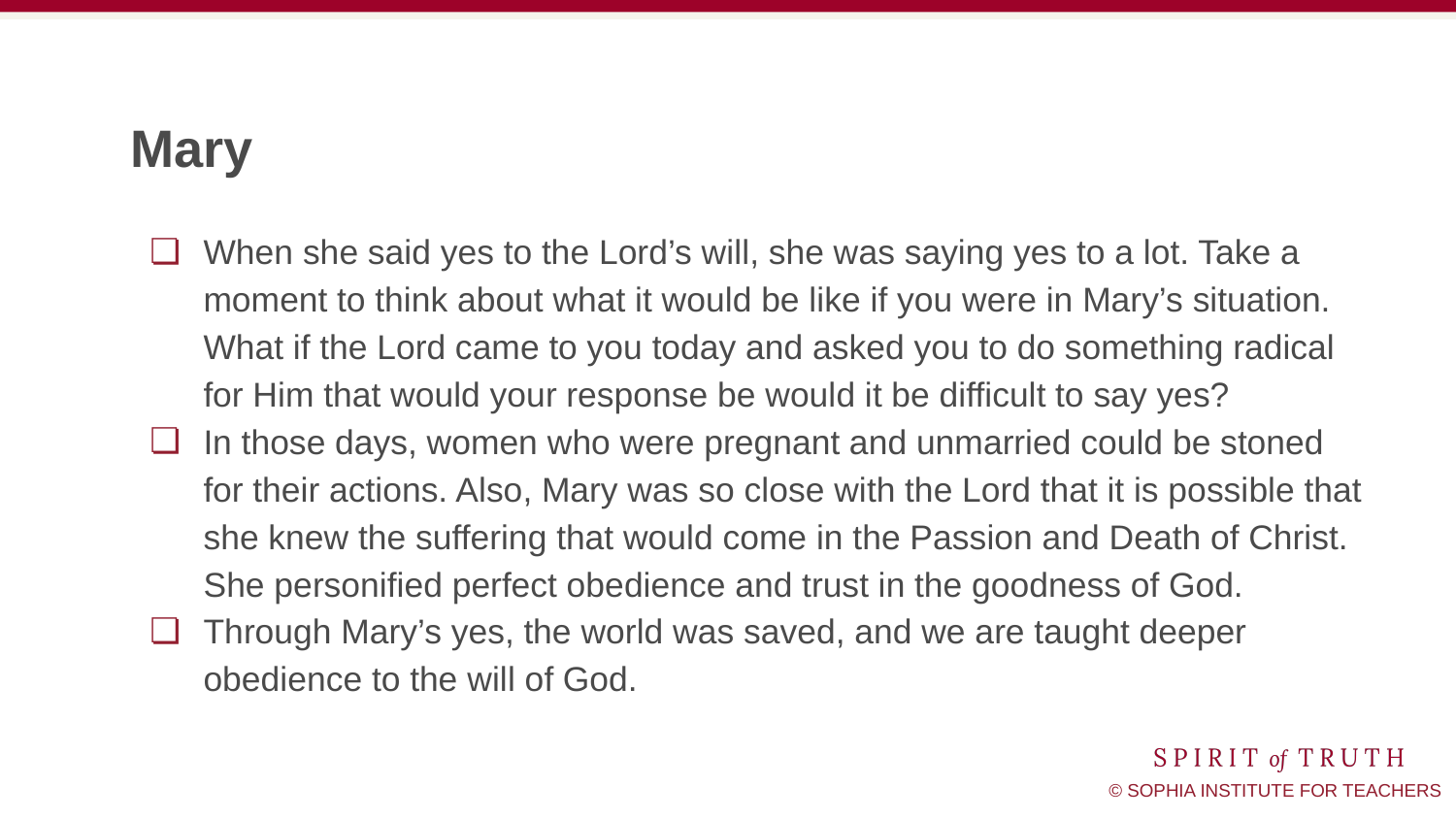

# Mary
When she said yes to the Lord’s will, she was saying yes to a lot. Take a moment to think about what it would be like if you were in Mary’s situation. What if the Lord came to you today and asked you to do something radical for Him that would your response be would it be difficult to say yes?
In those days, women who were pregnant and unmarried could be stoned for their actions. Also, Mary was so close with the Lord that it is possible that she knew the suffering that would come in the Passion and Death of Christ. She personified perfect obedience and trust in the goodness of God.
Through Mary’s yes, the world was saved, and we are taught deeper obedience to the will of God.